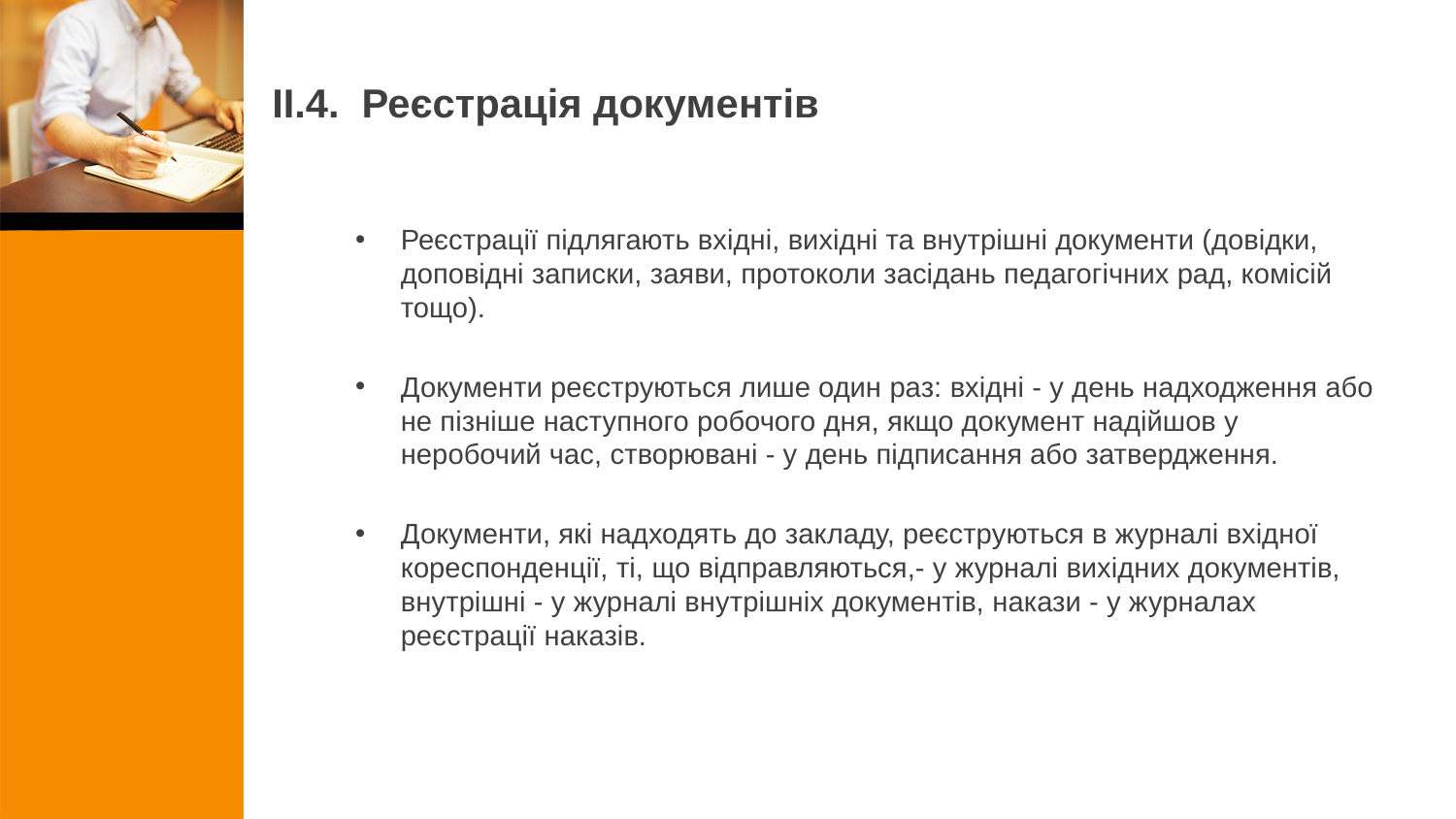

# ІІ.4.  Реєстрація документів
Реєстрації підлягають вхідні, вихідні та внутрішні документи (довідки, доповідні записки, заяви, протоколи засідань педагогічних рад, комісій тощо).

Документи реєструються лише один раз: вхідні - у день надходження або не пізніше наступного робочого дня, якщо документ надійшов у неробочий час, створювані - у день підписання або затвердження.

Документи, які надходять до закладу, реєструються в журналі вхідної кореспонденції, ті, що відправляються,- у журналі вихідних документів, внутрішні - у журналі внутрішніх документів, накази - у журналах реєстрації наказів.